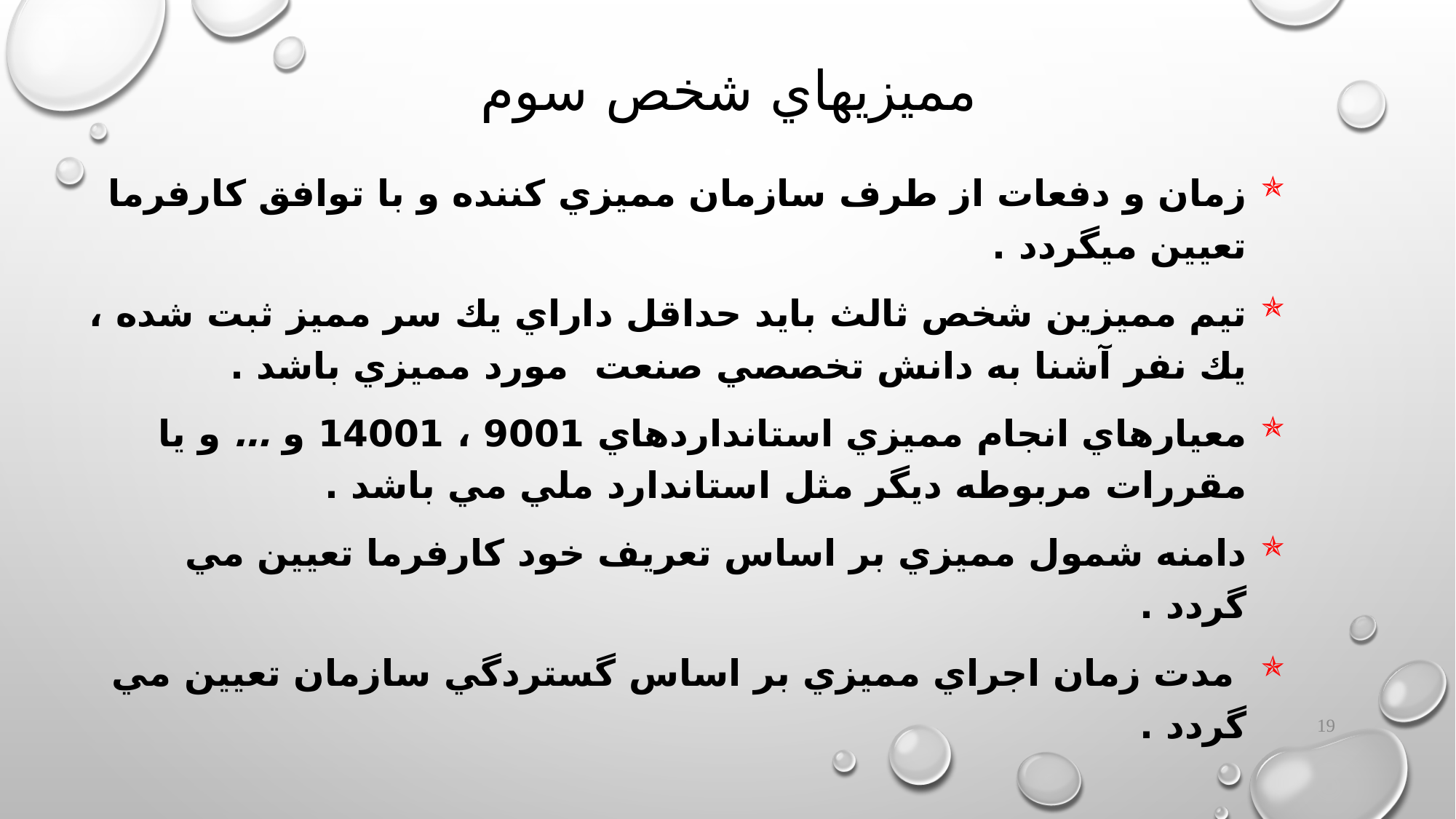

# مميزيهاي شخص سوم
زمان و دفعات از طرف سازمان مميزي كننده و با توافق كارفرما تعيين ميگردد .
تيم مميزين شخص ثالث بايد حداقل داراي يك سر مميز ثبت شده ، يك نفر آشنا به دانش تخصصي صنعت  مورد مميزي باشد .
معيارهاي انجام مميزي استانداردهاي 9001 ، 14001 و … و يا مقررات مربوطه ديگر مثل استاندارد ملي مي باشد .
دامنه شمول مميزي بر اساس تعريف خود كارفرما تعيين مي گردد .
 مدت زمان اجراي مميزي بر اساس گستردگي سازمان تعيين مي گردد .
19